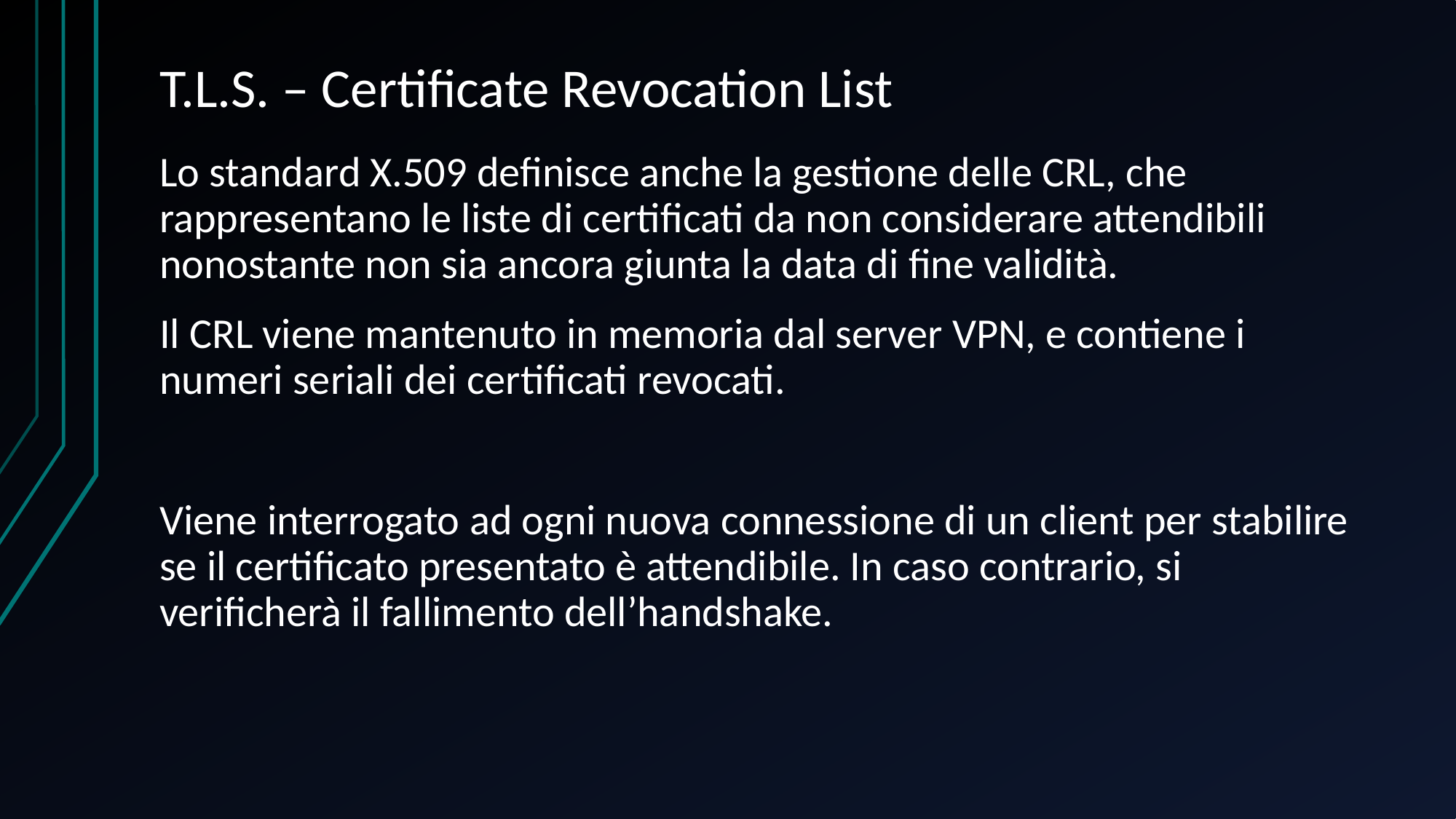

# T.L.S. – Certificate Revocation List
Lo standard X.509 definisce anche la gestione delle CRL, che rappresentano le liste di certificati da non considerare attendibili nonostante non sia ancora giunta la data di fine validità.
Il CRL viene mantenuto in memoria dal server VPN, e contiene i numeri seriali dei certificati revocati.

Viene interrogato ad ogni nuova connessione di un client per stabilire se il certificato presentato è attendibile. In caso contrario, si verificherà il fallimento dell’handshake.